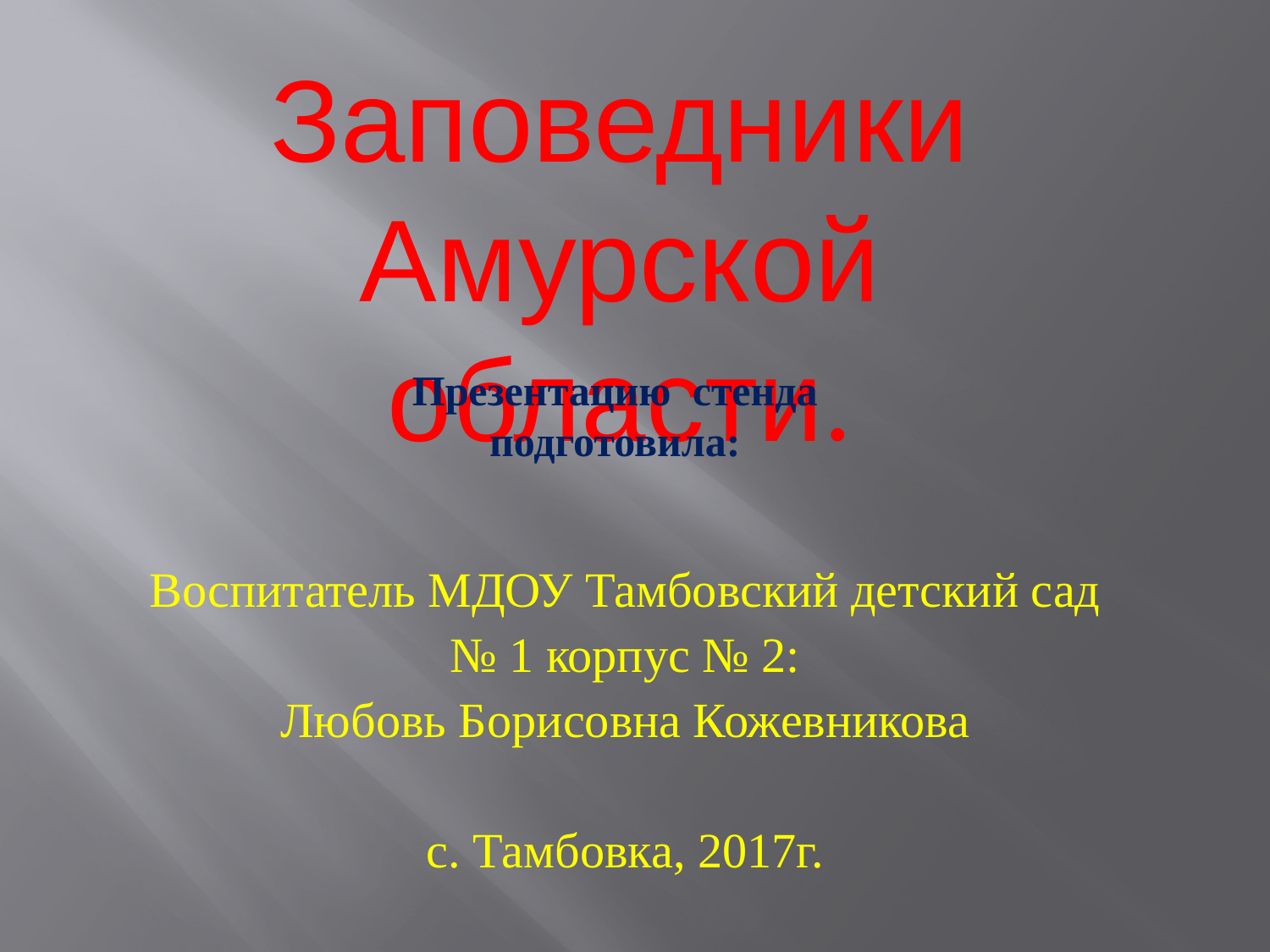

Заповедники Амурской области.
Презентацию  стенда подготовила:
Воспитатель МДОУ Тамбовский детский сад № 1 корпус № 2:
Любовь Борисовна Кожевникова
с. Тамбовка, 2017г.